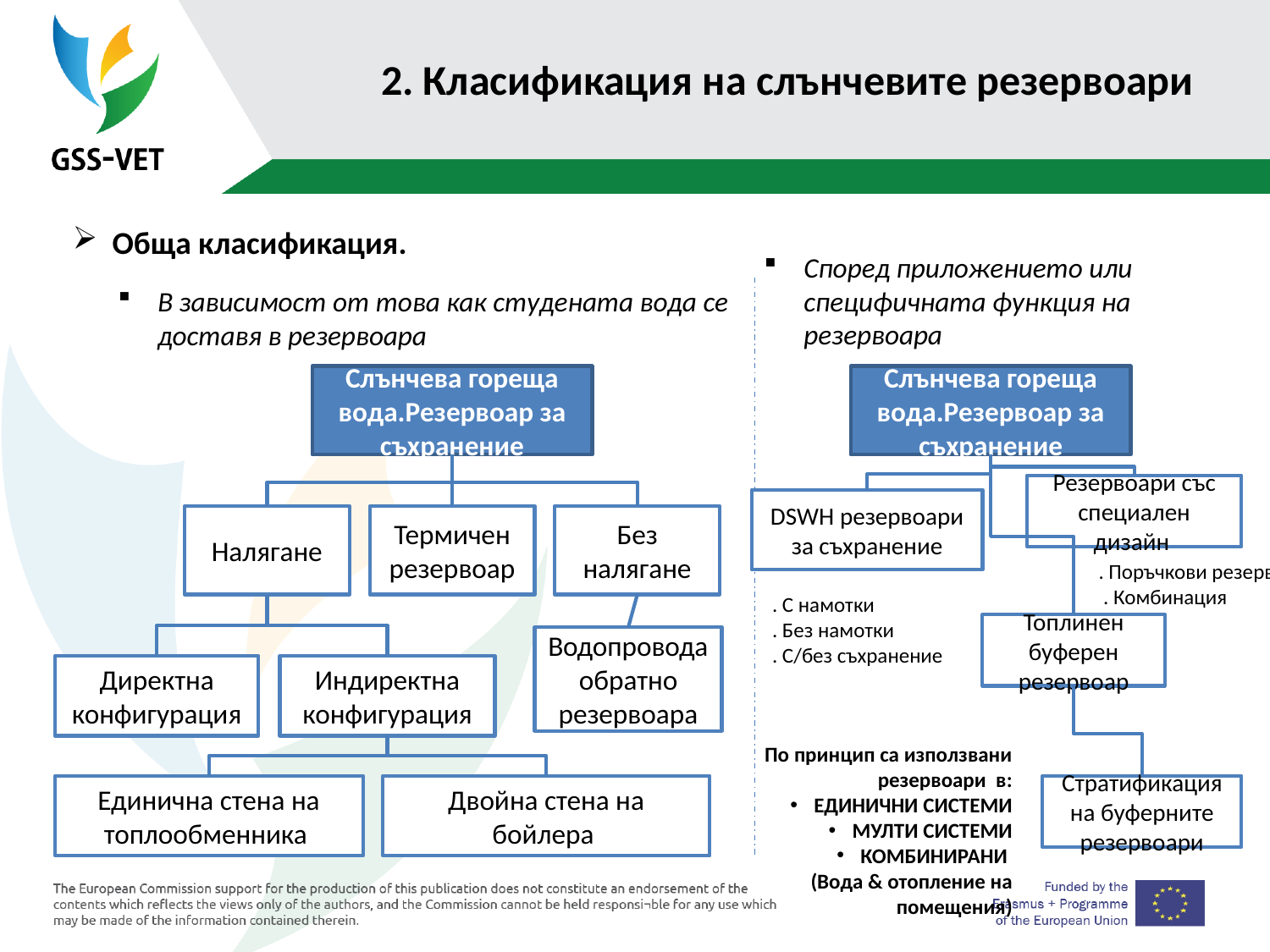

# 2. Класификация на слънчевите резервоари
Обща класификация.
Според приложението или специфичната функция на резервоара
В зависимост от това как студената вода се доставя в резервоара
Слънчева гореща вода.Резервоар за съхранение
Слънчева гореща вода.Резервоар за съхранение
Резервоари със специален дизайн
DSWH резервоари за съхранение
Налягане
Термичен резервоар
Без налягане
. Поръчкови резервоари.
 . Комбинация
 . С намотки
 . Без намотки
 . С/без съхранение
Топлинен буферен резервоар
Водопровода обратно резервоара
Директна конфигурация
Индиректна конфигурация
По принцип са използвани резервоари  в:
ЕДИНИЧНИ СИСТЕМИ
МУЛТИ СИСТЕМИ
КОМБИНИРАНИ
(Вода & отопление на помещения)
Единична стена на топлообменника
Двойна стена на бойлера
Стратификация на буферните резервоари